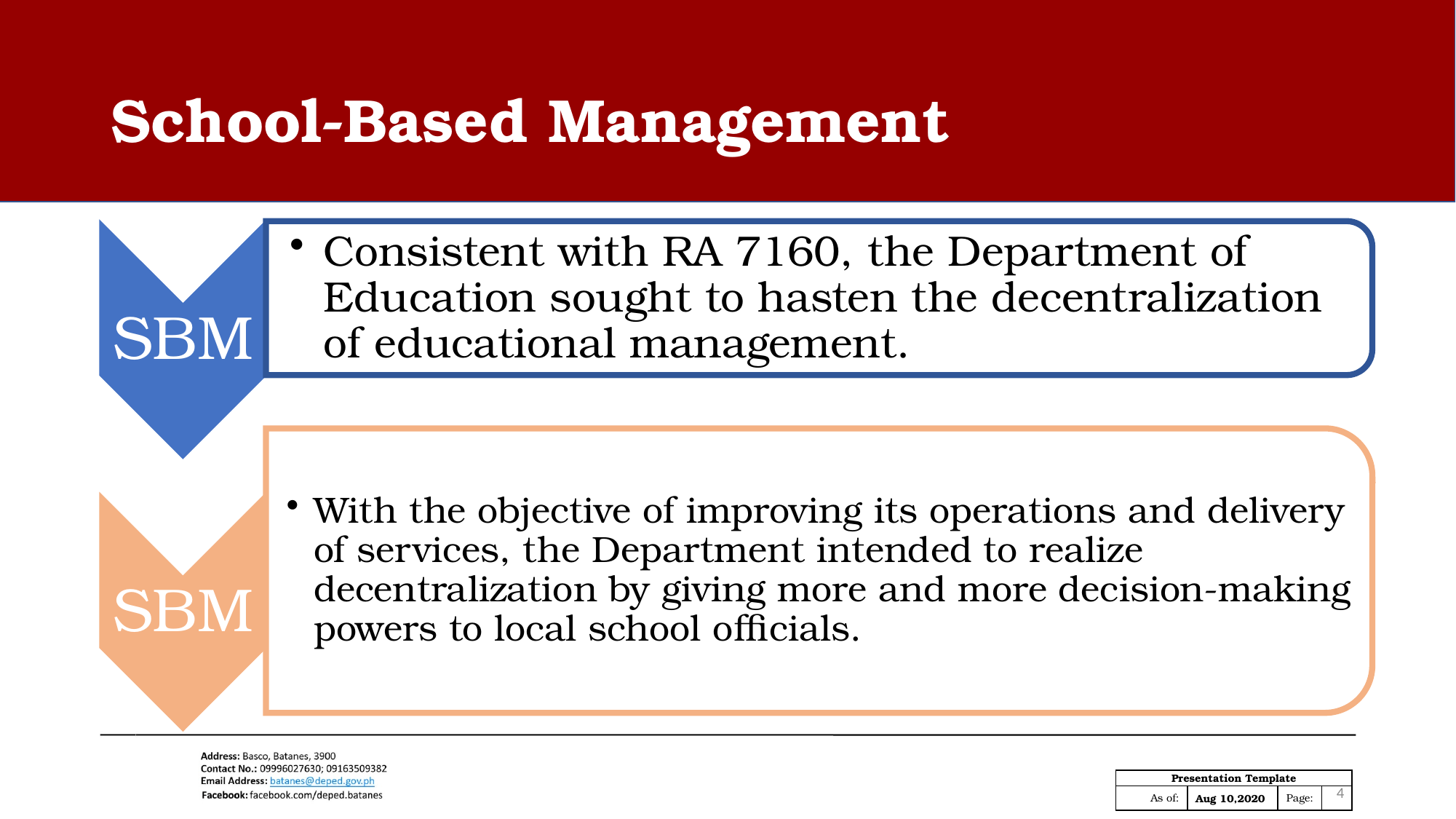

# School-Based Management
SBM
Consistent with RA 7160, the Department of Education sought to hasten the decentralization of educational management.
SBM
With the objective of improving its operations and delivery of services, the Department intended to realize decentralization by giving more and more decision-making powers to local school officials.